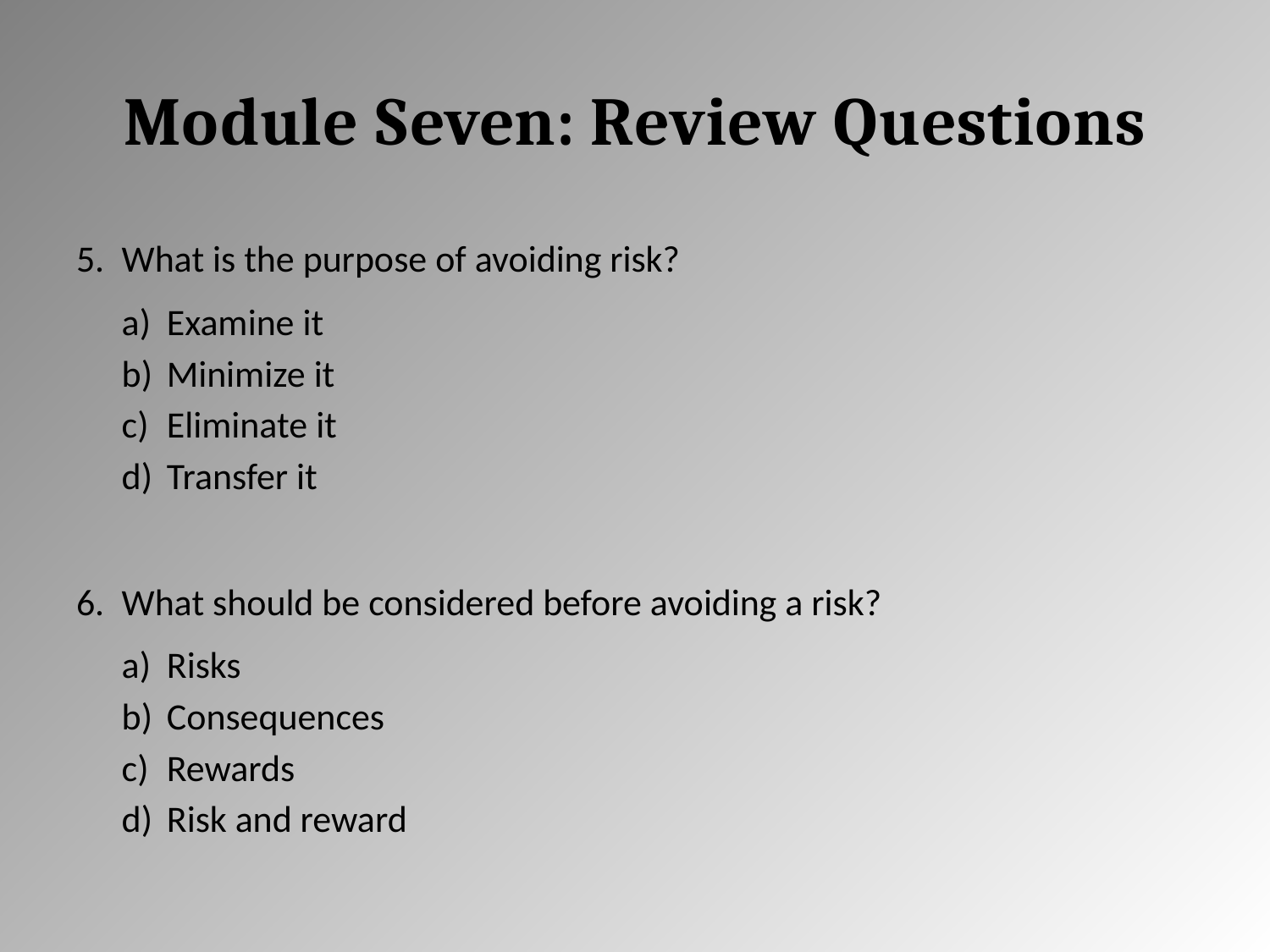

# Module Seven: Review Questions
What is the purpose of avoiding risk?
Examine it
Minimize it
Eliminate it
Transfer it

What should be considered before avoiding a risk?
Risks
Consequences
Rewards
Risk and reward